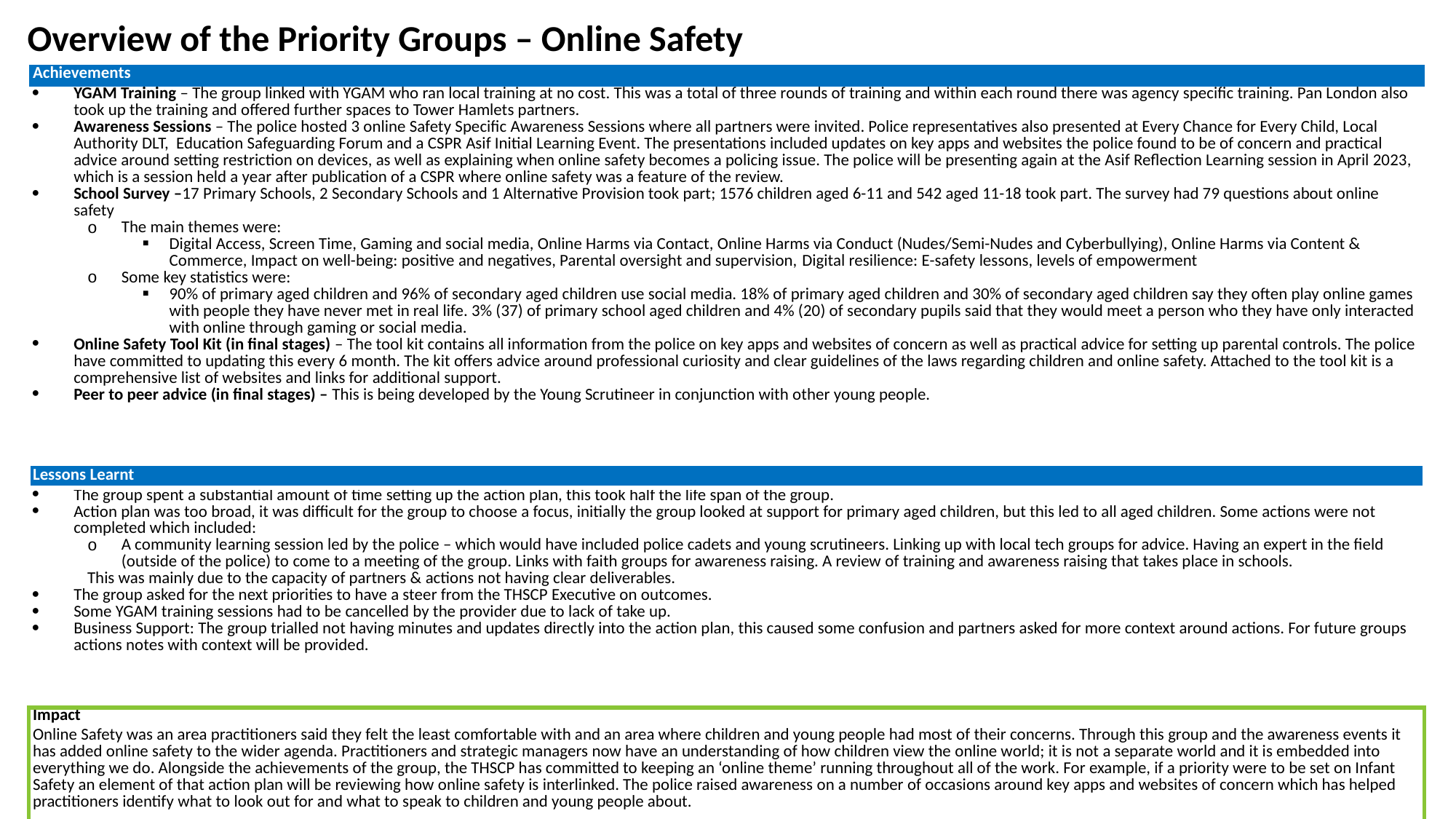

Overview of the Priority Groups – Online Safety
| Achievements |
| --- |
| YGAM Training – The group linked with YGAM who ran local training at no cost. This was a total of three rounds of training and within each round there was agency specific training. Pan London also took up the training and offered further spaces to Tower Hamlets partners. Awareness Sessions – The police hosted 3 online Safety Specific Awareness Sessions where all partners were invited. Police representatives also presented at Every Chance for Every Child, Local Authority DLT, Education Safeguarding Forum and a CSPR Asif Initial Learning Event. The presentations included updates on key apps and websites the police found to be of concern and practical advice around setting restriction on devices, as well as explaining when online safety becomes a policing issue. The police will be presenting again at the Asif Reflection Learning session in April 2023, which is a session held a year after publication of a CSPR where online safety was a feature of the review. School Survey –17 Primary Schools, 2 Secondary Schools and 1 Alternative Provision took part; 1576 children aged 6-11 and 542 aged 11-18 took part. The survey had 79 questions about online safety The main themes were: Digital Access, Screen Time, Gaming and social media, Online Harms via Contact, Online Harms via Conduct (Nudes/Semi-Nudes and Cyberbullying), Online Harms via Content & Commerce, Impact on well-being: positive and negatives, Parental oversight and supervision, Digital resilience: E-safety lessons, levels of empowerment Some key statistics were: 90% of primary aged children and 96% of secondary aged children use social media. 18% of primary aged children and 30% of secondary aged children say they often play online games with people they have never met in real life. 3% (37) of primary school aged children and 4% (20) of secondary pupils said that they would meet a person who they have only interacted with online through gaming or social media. Online Safety Tool Kit (in final stages) – The tool kit contains all information from the police on key apps and websites of concern as well as practical advice for setting up parental controls. The police have committed to updating this every 6 month. The kit offers advice around professional curiosity and clear guidelines of the laws regarding children and online safety. Attached to the tool kit is a comprehensive list of websites and links for additional support. Peer to peer advice (in final stages) – This is being developed by the Young Scrutineer in conjunction with other young people. |
| Lessons Learnt |
| The group spent a substantial amount of time setting up the action plan, this took half the life span of the group. Action plan was too broad, it was difficult for the group to choose a focus, initially the group looked at support for primary aged children, but this led to all aged children. Some actions were not completed which included: A community learning session led by the police – which would have included police cadets and young scrutineers. Linking up with local tech groups for advice. Having an expert in the field (outside of the police) to come to a meeting of the group. Links with faith groups for awareness raising. A review of training and awareness raising that takes place in schools. This was mainly due to the capacity of partners & actions not having clear deliverables. The group asked for the next priorities to have a steer from the THSCP Executive on outcomes. Some YGAM training sessions had to be cancelled by the provider due to lack of take up. Business Support: The group trialled not having minutes and updates directly into the action plan, this caused some confusion and partners asked for more context around actions. For future groups actions notes with context will be provided. |
| Impact |
| Online Safety was an area practitioners said they felt the least comfortable with and an area where children and young people had most of their concerns. Through this group and the awareness events it has added online safety to the wider agenda. Practitioners and strategic managers now have an understanding of how children view the online world; it is not a separate world and it is embedded into everything we do. Alongside the achievements of the group, the THSCP has committed to keeping an ‘online theme’ running throughout all of the work. For example, if a priority were to be set on Infant Safety an element of that action plan will be reviewing how online safety is interlinked. The police raised awareness on a number of occasions around key apps and websites of concern which has helped practitioners identify what to look out for and what to speak to children and young people about. |